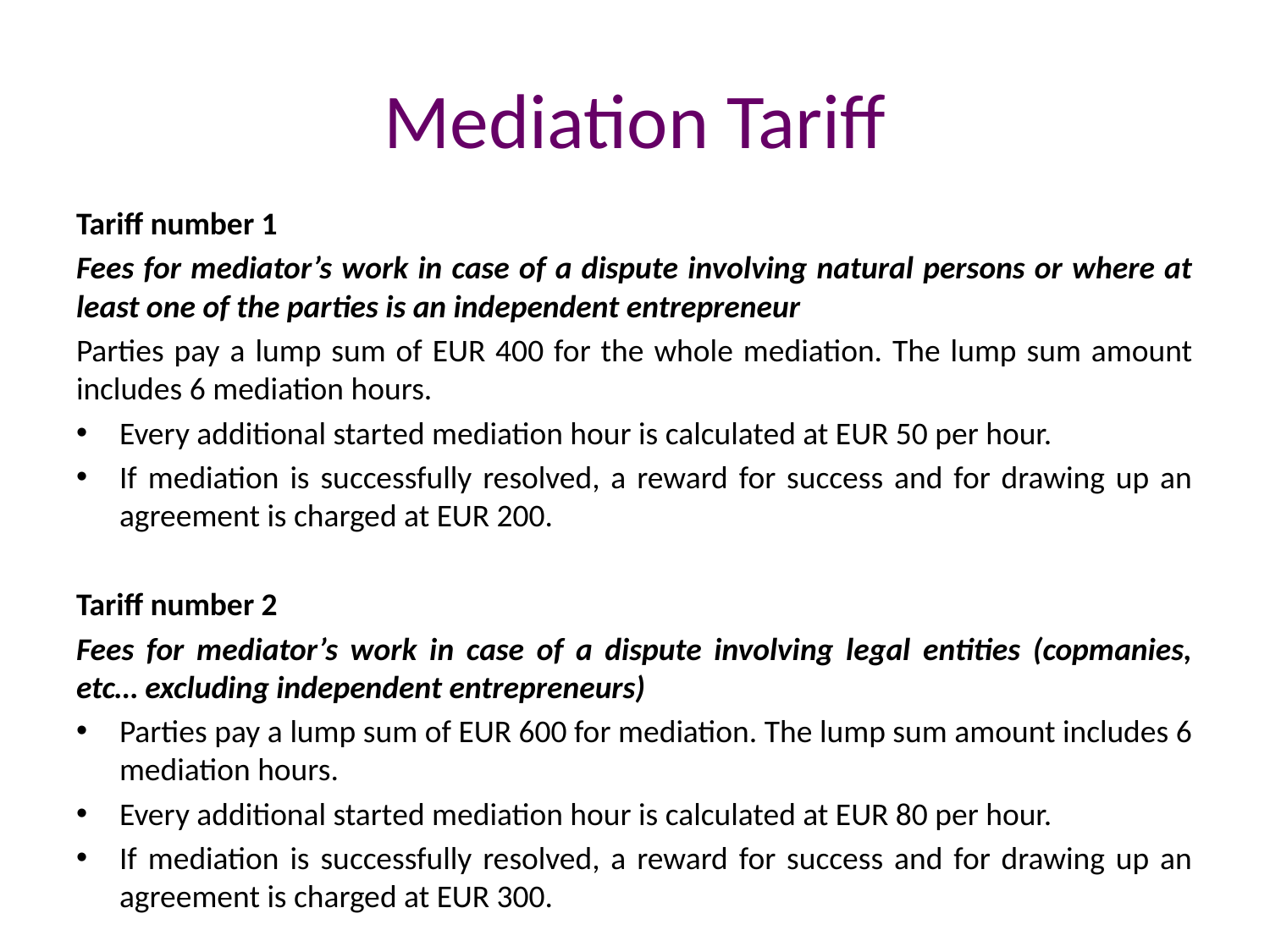

# Mediation Tariff
Tariff number 1
Fees for mediator’s work in case of a dispute involving natural persons or where at least one of the parties is an independent entrepreneur
Parties pay a lump sum of EUR 400 for the whole mediation. The lump sum amount includes 6 mediation hours.
Every additional started mediation hour is calculated at EUR 50 per hour.
If mediation is successfully resolved, a reward for success and for drawing up an agreement is charged at EUR 200.

Tariff number 2
Fees for mediator’s work in case of a dispute involving legal entities (copmanies, etc… excluding independent entrepreneurs)
Parties pay a lump sum of EUR 600 for mediation. The lump sum amount includes 6 mediation hours.
Every additional started mediation hour is calculated at EUR 80 per hour.
If mediation is successfully resolved, a reward for success and for drawing up an agreement is charged at EUR 300.